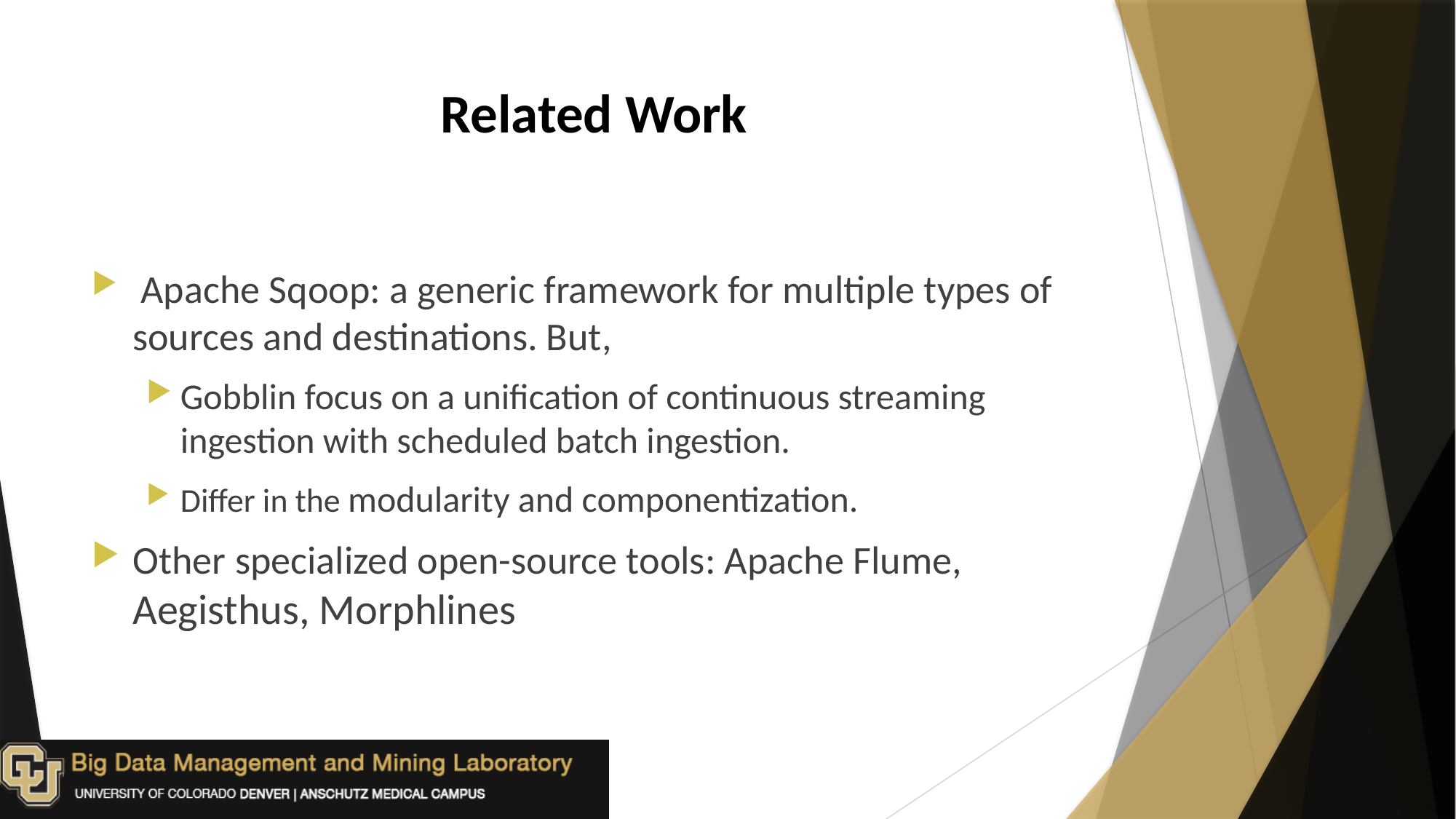

# Related Work
 Apache Sqoop: a generic framework for multiple types of sources and destinations. But,
Gobblin focus on a unification of continuous streaming ingestion with scheduled batch ingestion.
Differ in the modularity and componentization.
Other specialized open-source tools: Apache Flume, Aegisthus, Morphlines